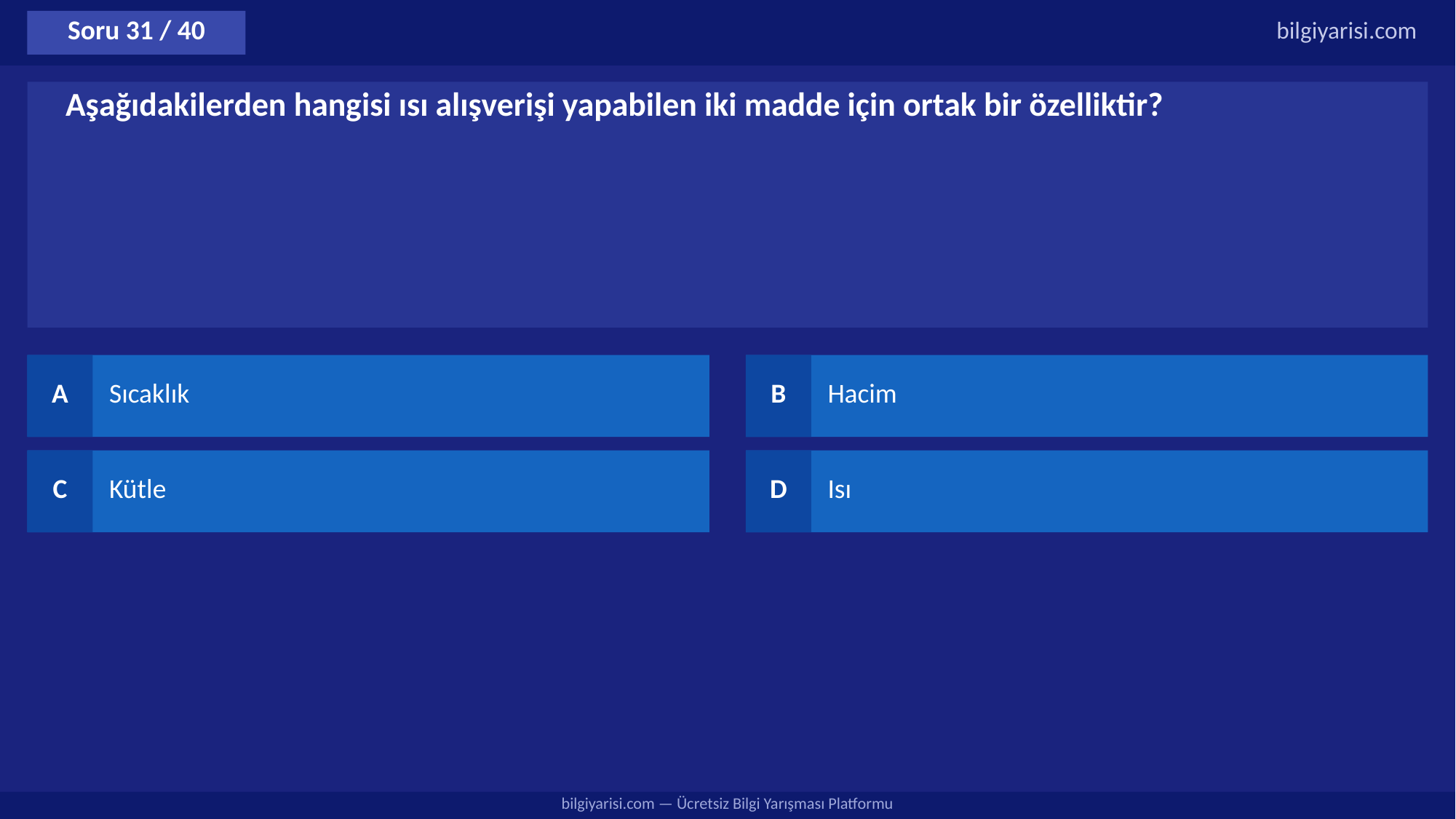

Soru 31 / 40
bilgiyarisi.com

Aşağıdakilerden hangisi ısı alışverişi yapabilen iki madde için ortak bir özelliktir?

A
Sıcaklık

B
Hacim

C
Kütle

D
Isı
bilgiyarisi.com — Ücretsiz Bilgi Yarışması Platformu